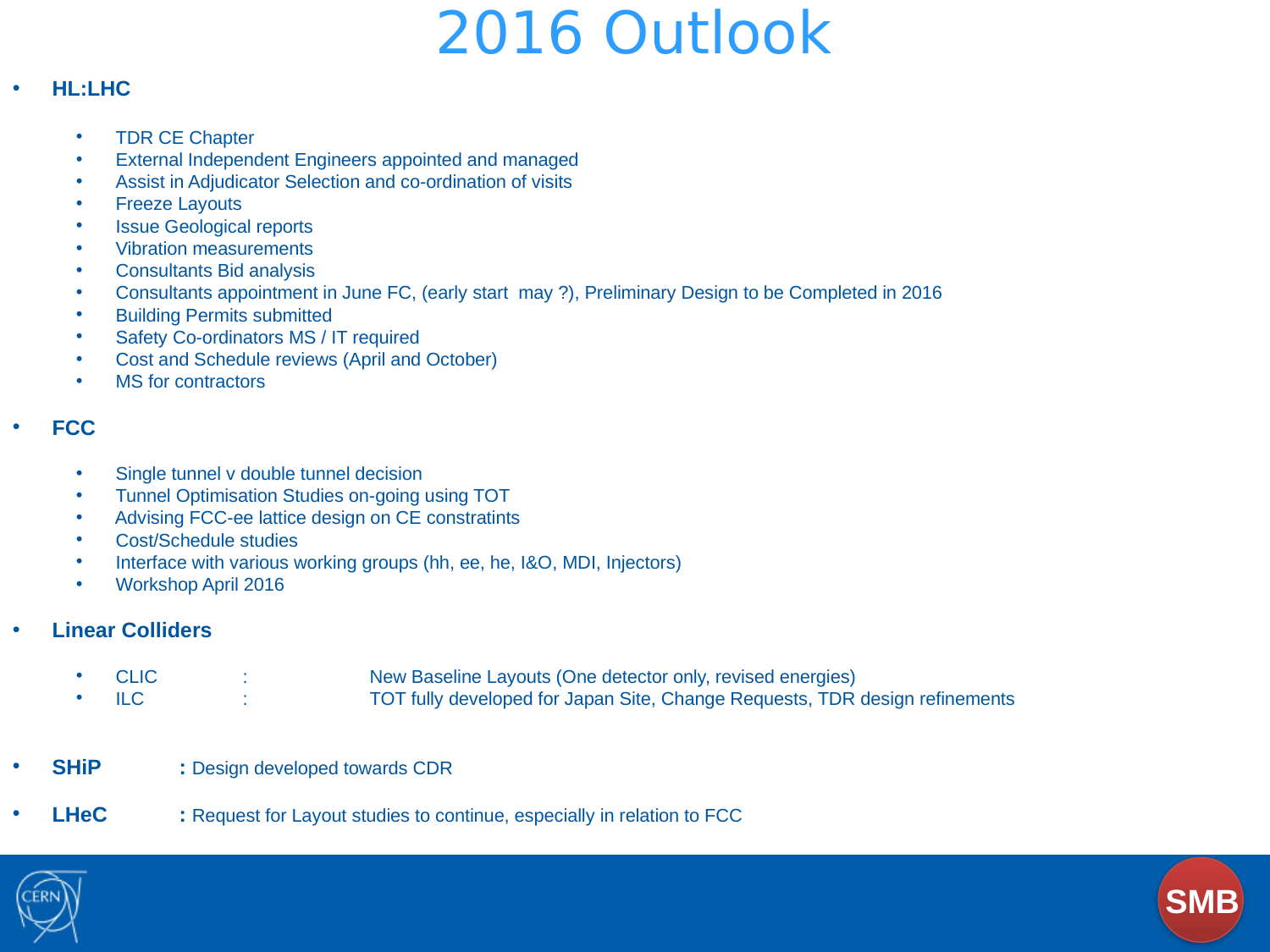

2016 Outlook
HL:LHC

TDR CE Chapter
External Independent Engineers appointed and managed
Assist in Adjudicator Selection and co-ordination of visits
Freeze Layouts
Issue Geological reports
Vibration measurements
Consultants Bid analysis
Consultants appointment in June FC, (early start  may ?), Preliminary Design to be Completed in 2016
Building Permits submitted
Safety Co-ordinators MS / IT required
Cost and Schedule reviews (April and October)
MS for contractors

FCC

Single tunnel v double tunnel decision
Tunnel Optimisation Studies on-going using TOT
   Advising FCC-ee lattice design on CE constratints
Cost/Schedule studies
Interface with various working groups (hh, ee, he, I&O, MDI, Injectors)
Workshop April 2016

Linear Colliders

CLIC 	: 	New Baseline Layouts (One detector only, revised energies)
ILC 	: 	TOT fully developed for Japan Site, Change Requests, TDR design refinements

SHiP 	: Design developed towards CDR

LHeC 	: Request for Layout studies to continue, especially in relation to FCC